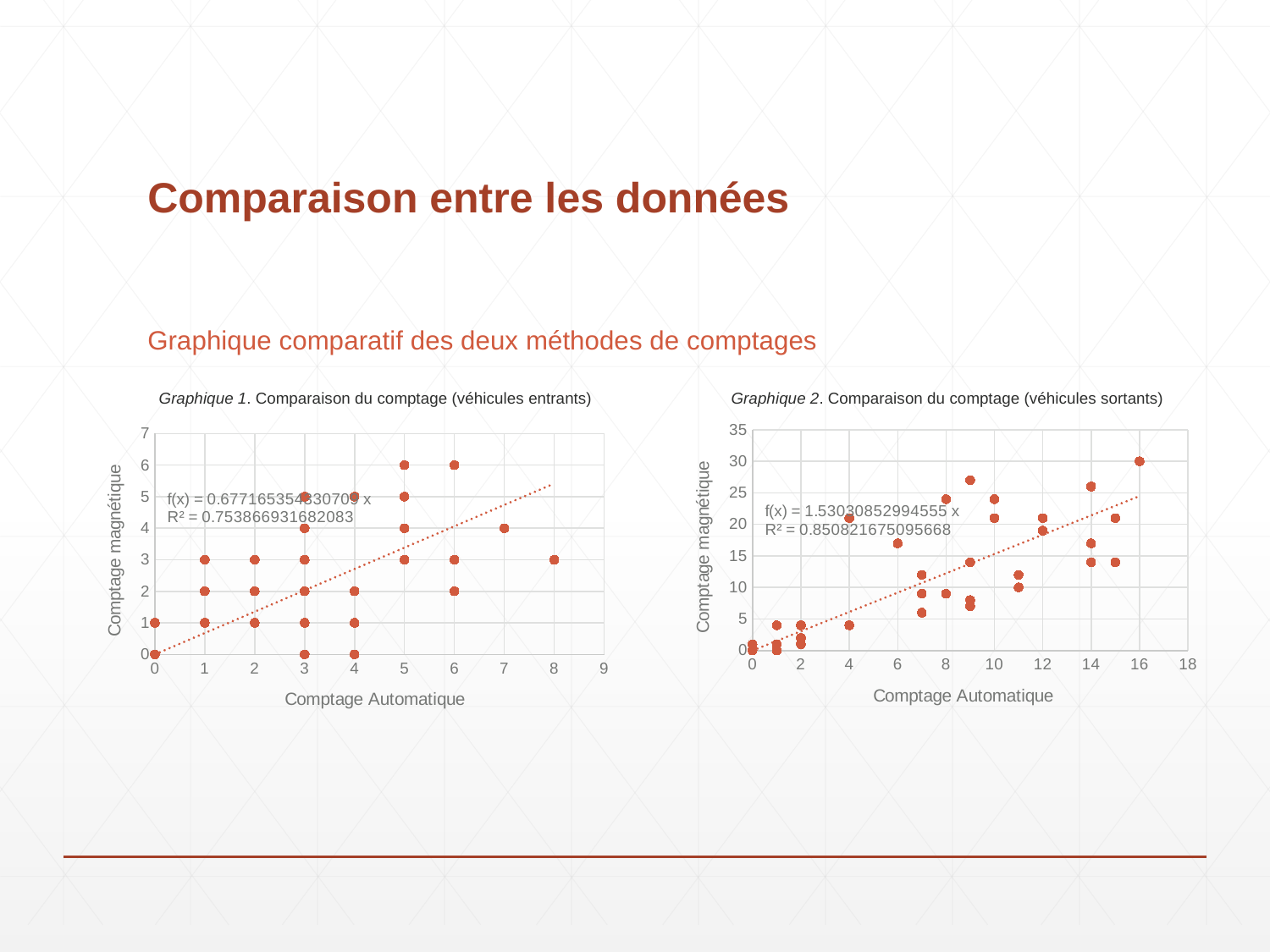

# Comparaison entre les données
Graphique comparatif des deux méthodes de comptages
Graphique 1. Comparaison du comptage (véhicules entrants)
Graphique 2. Comparaison du comptage (véhicules sortants)

### Chart

| Category |  |
|---|---|

### Chart

| Category |  |
|---|---|